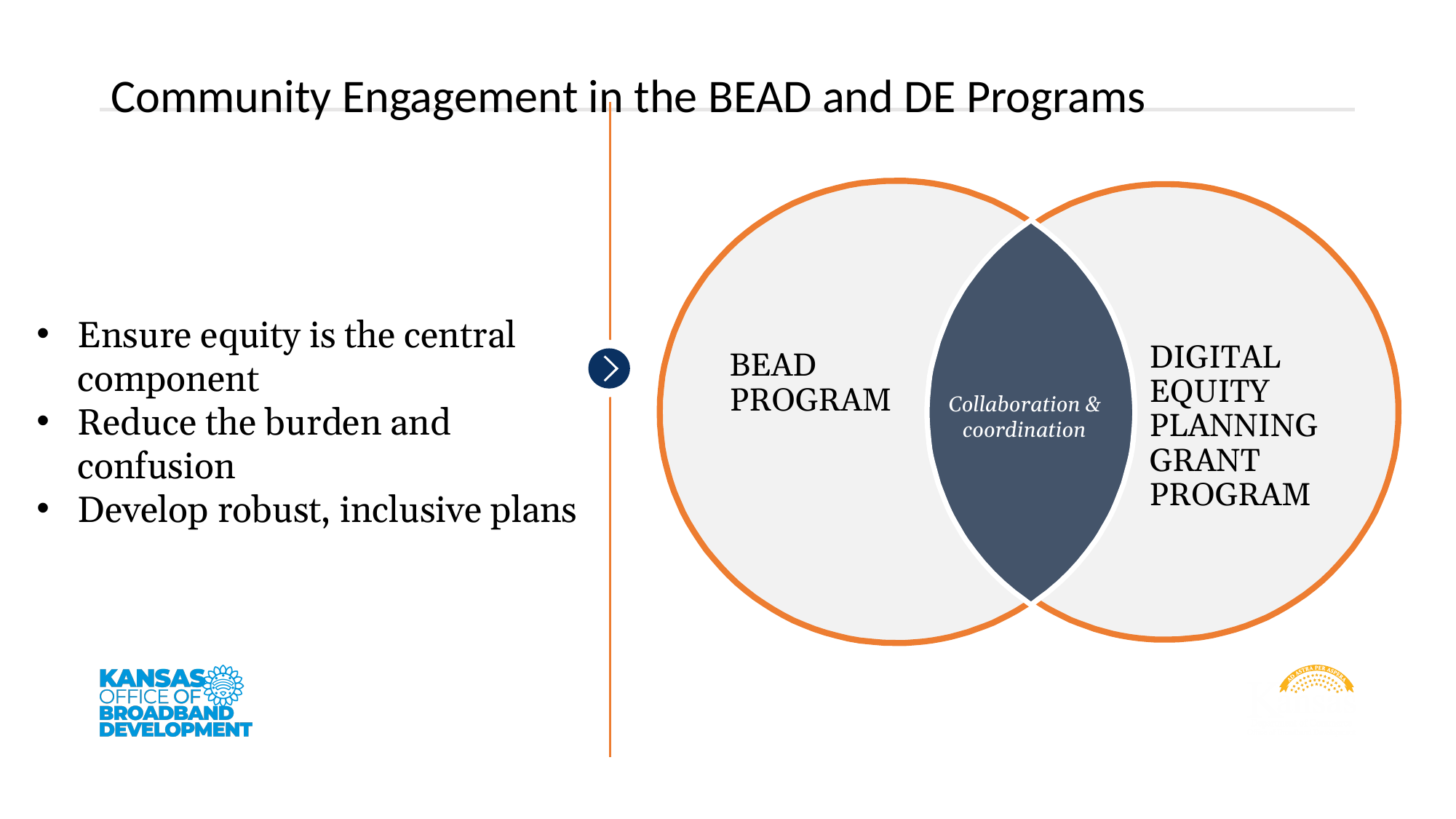

# Community Engagement in the BEAD and DE Programs

Digital equity
Planning grant
program
Bead
PROGRAM
Collaboration & coordination
Ensure equity is the central component
Reduce the burden and confusion
Develop robust, inclusive plans